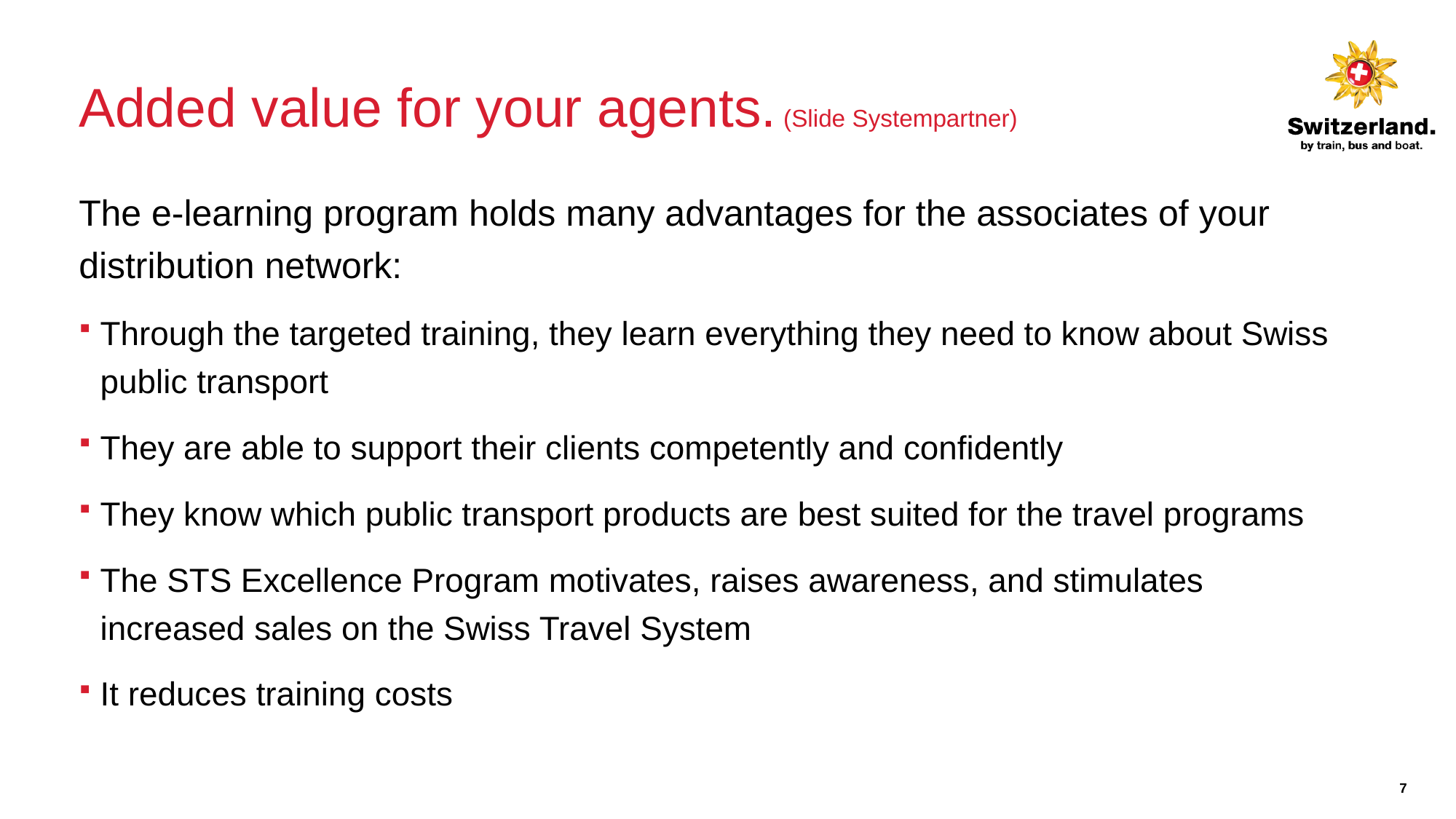

# Added value for your agents. (Slide Systempartner)
The e-learning program holds many advantages for the associates of your distribution network:
Through the targeted training, they learn everything they need to know about Swiss public transport
They are able to support their clients competently and confidently
They know which public transport products are best suited for the travel programs
The STS Excellence Program motivates, raises awareness, and stimulates increased sales on the Swiss Travel System
It reduces training costs
7